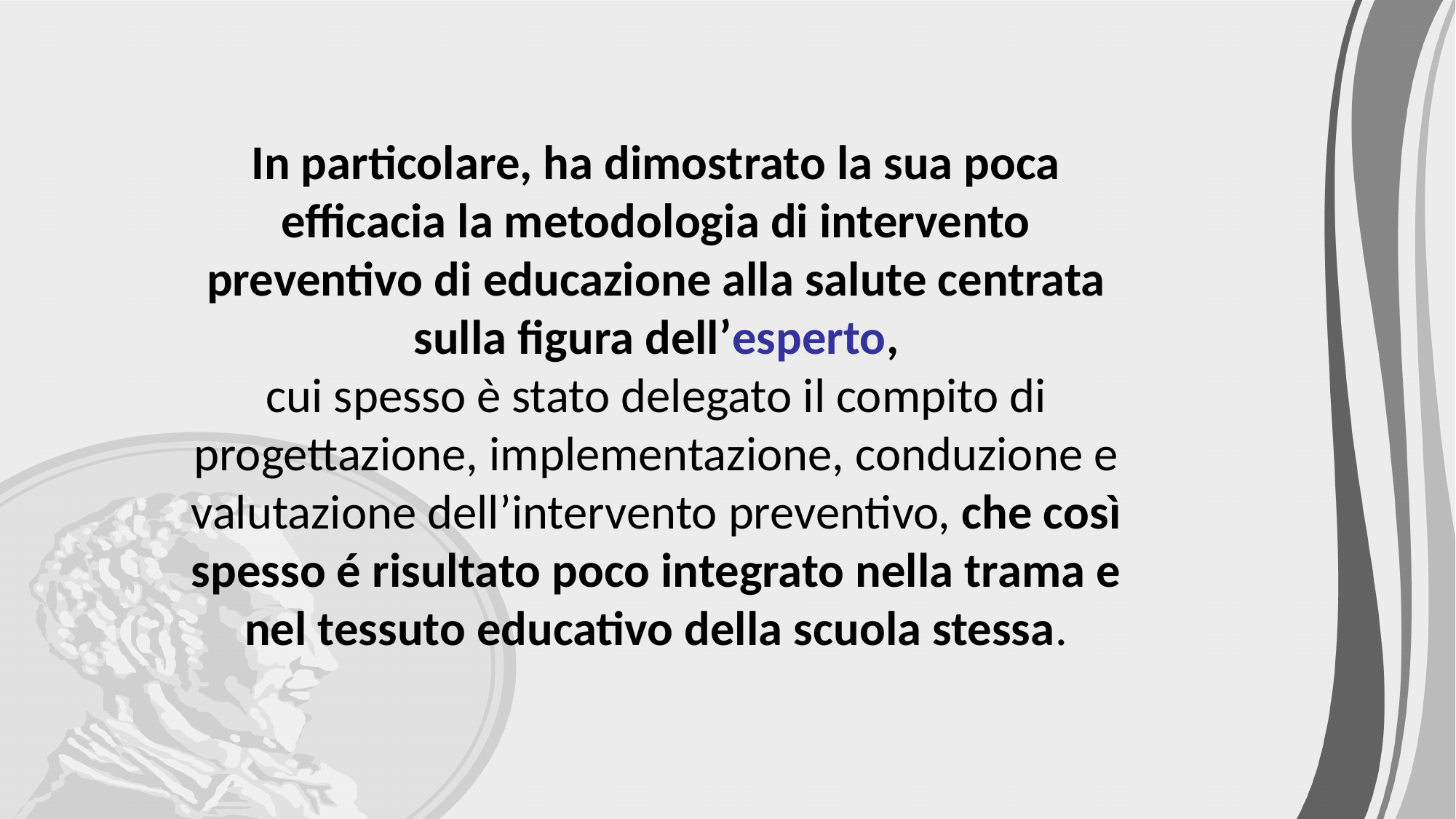

In particolare, ha dimostrato la sua poca
efficacia la metodologia di intervento
preventivo di educazione alla salute centrata
sulla figura dell’esperto,
cui spesso è stato delegato il compito di
progettazione, implementazione, conduzione e
valutazione dell’intervento preventivo, che così
spesso é risultato poco integrato nella trama e
nel tessuto educativo della scuola stessa.